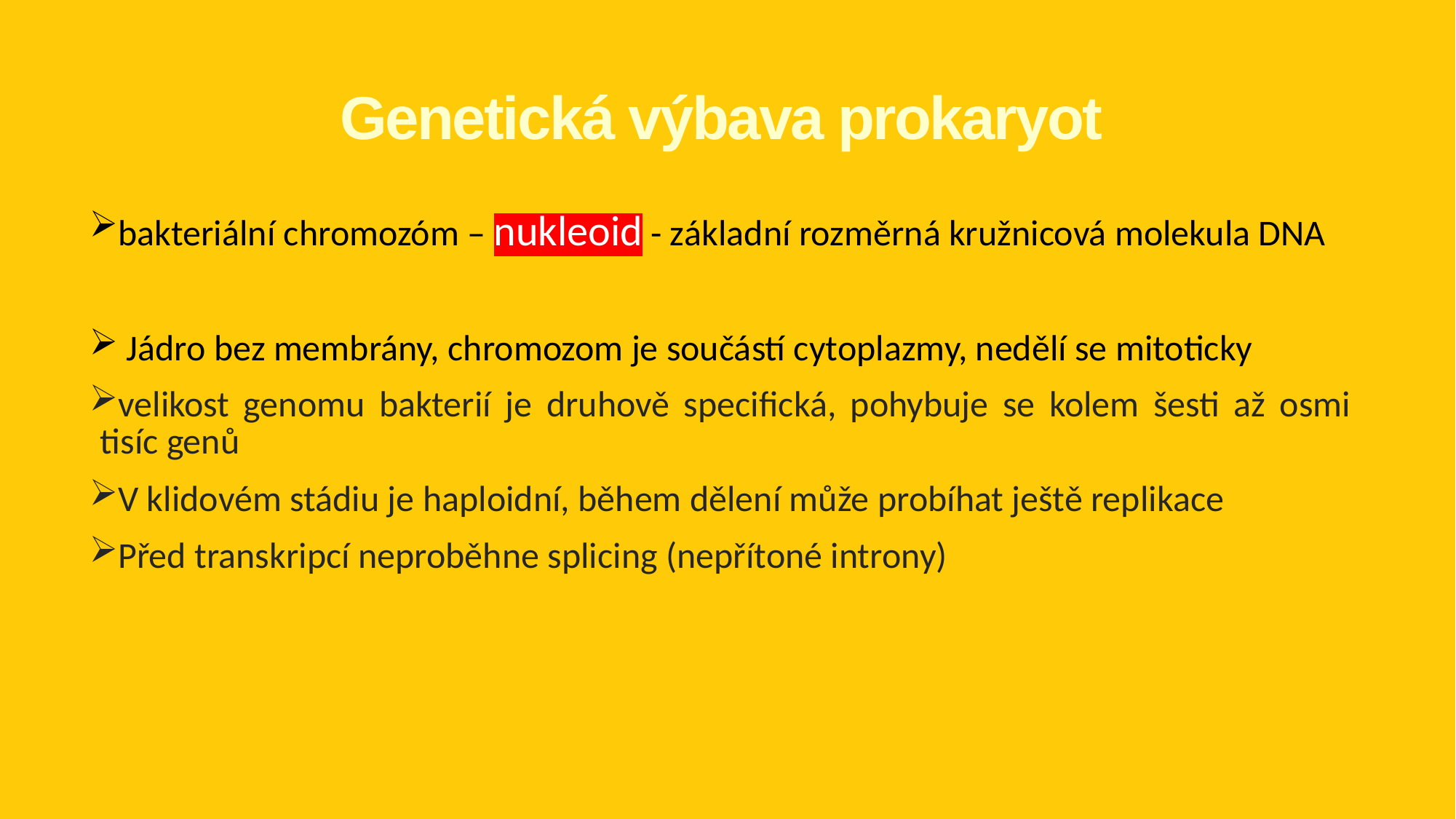

# Genetická výbava prokaryot
bakteriální chromozóm – nukleoid - základní rozměrná kružnicová molekula DNA

 Jádro bez membrány, chromozom je součástí cytoplazmy, nedělí se mitoticky
velikost genomu bakterií je druhově specifická, pohybuje se kolem šesti až osmi tisíc genů
V klidovém stádiu je haploidní, během dělení může probíhat ještě replikace
Před transkripcí neproběhne splicing (nepřítoné introny)